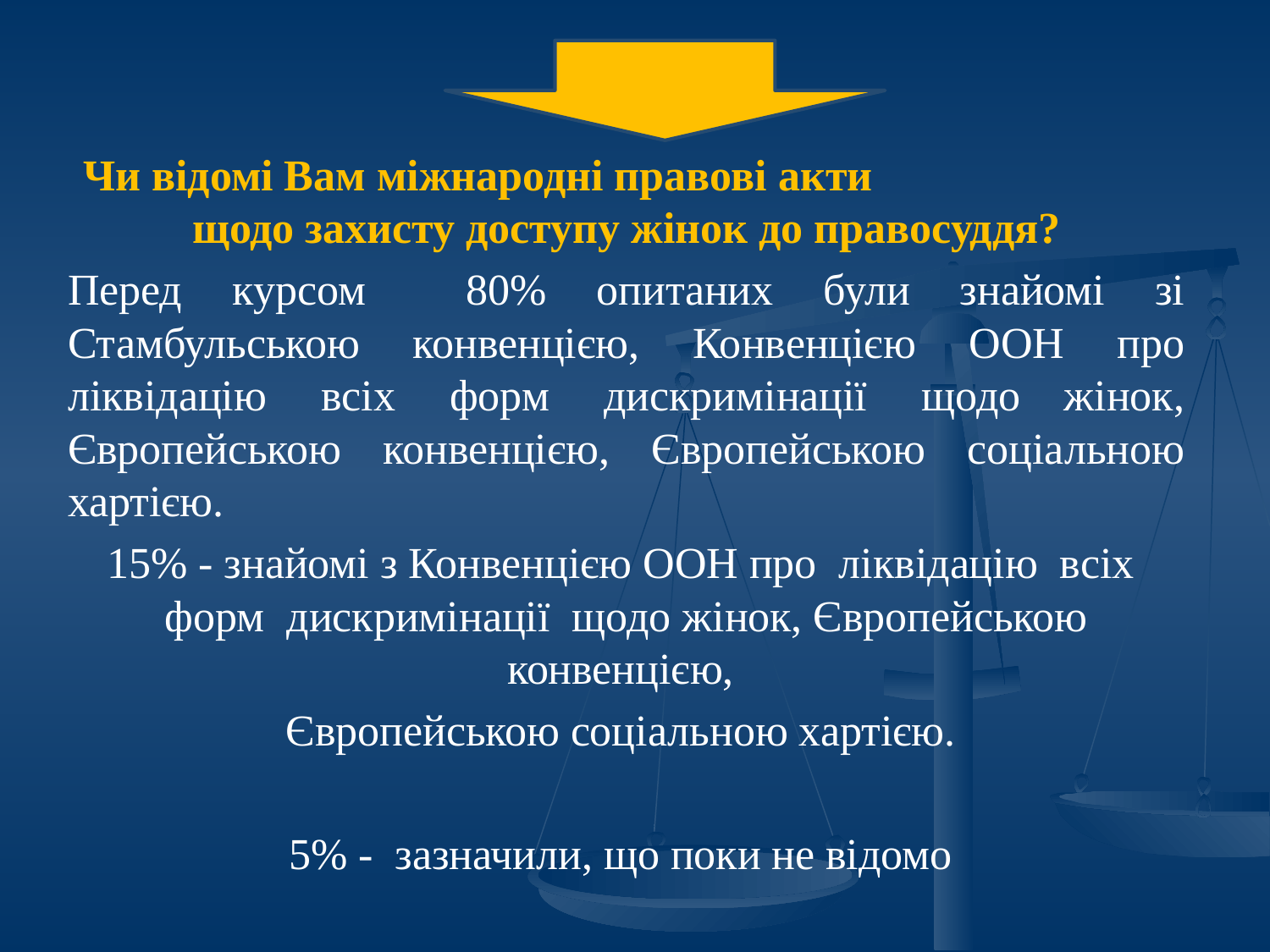

Чи відомі Вам міжнародні правові акти                            щодо захисту доступу жінок до правосуддя?
Перед курсом  80% опитаних були знайомі зі Стамбульською конвенцією, Конвенцією ООН про ліквідацію  всіх  форм  дискримінації  щодо жінок, Європейською конвенцією, Європейською соціальною хартією.
15% - знайомі з Конвенцією ООН про  ліквідацію  всіх  форм  дискримінації  щодо жінок, Європейською конвенцією,
Європейською соціальною хартією.

5% -  зазначили, що поки не відомо